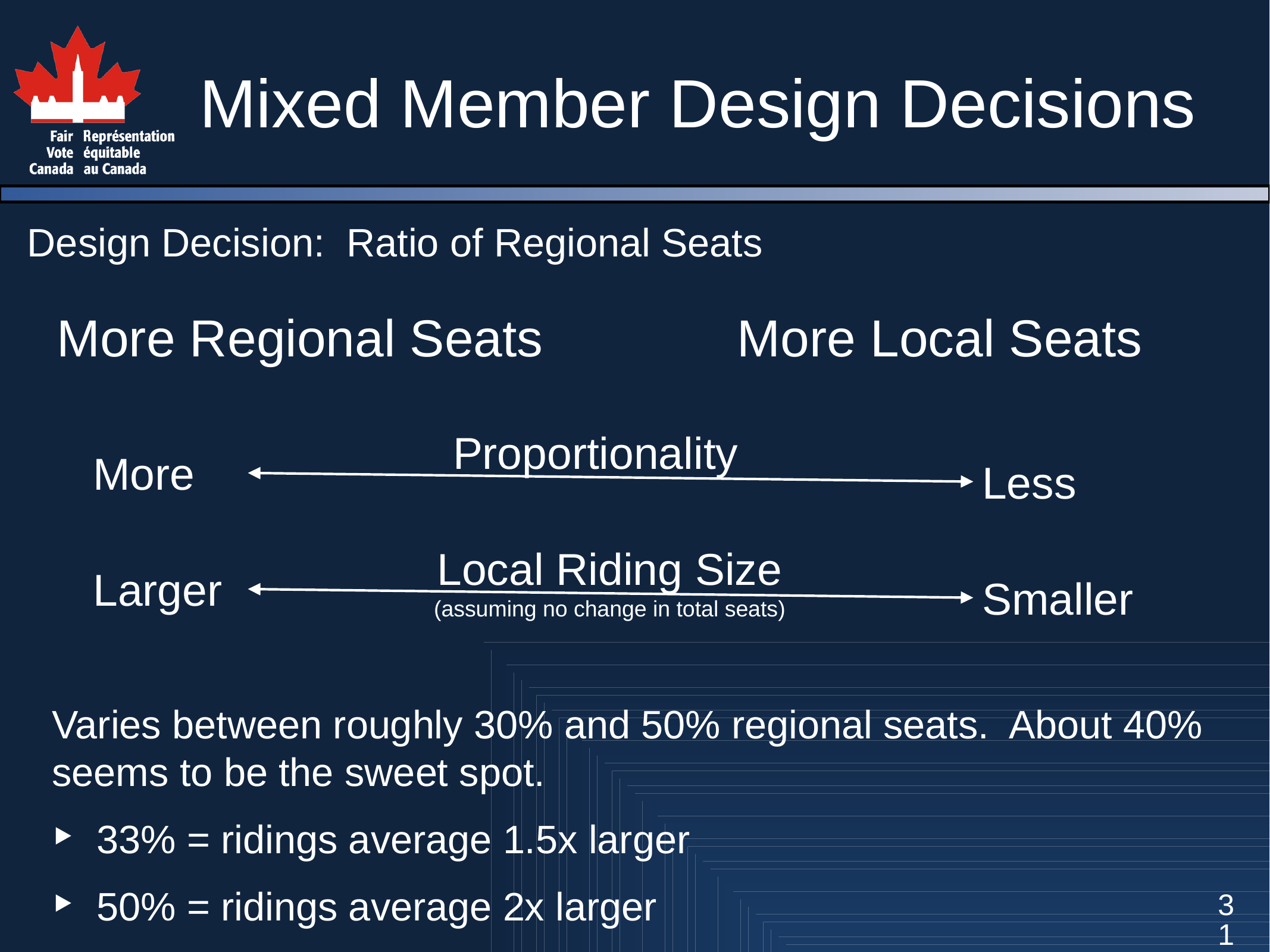

# Mixed Member Design Decisions
Design Decision:  Ratio of Regional Seats
More Regional Seats
More Local Seats
Smaller
Proportionality
More
Less
Local Riding Size
(assuming no change in total seats)
Larger
Smaller
Varies between roughly 30% and 50% regional seats.  About 40% seems to be the sweet spot.
33% = ridings average 1.5x larger
50% = ridings average 2x larger
31